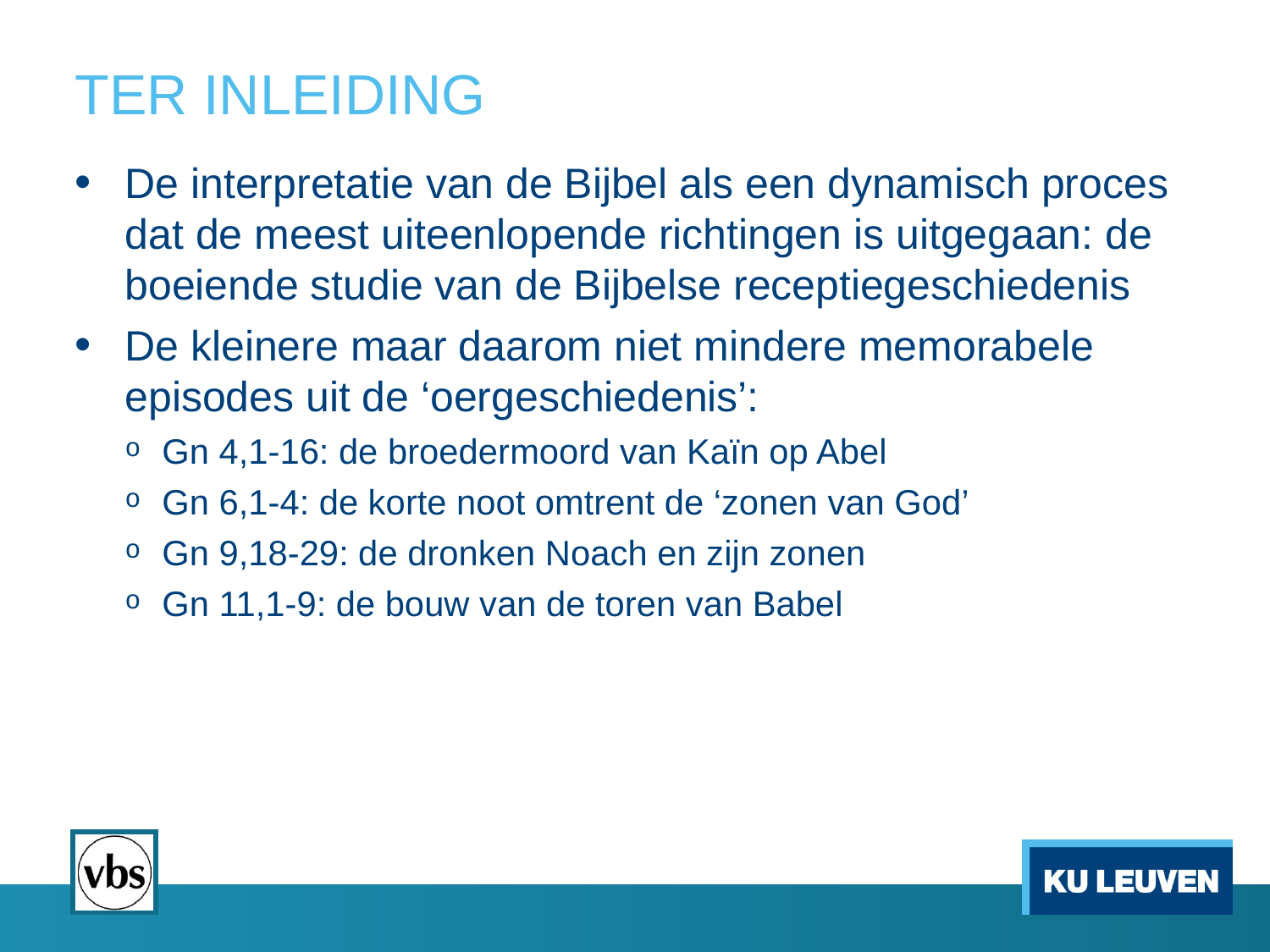

# TER INLEIDING
De interpretatie van de Bijbel als een dynamisch proces dat de meest uiteenlopende richtingen is uitgegaan: de boeiende studie van de Bijbelse receptiegeschiedenis
De kleinere maar daarom niet mindere memorabele episodes uit de ‘oergeschiedenis’:
Gn 4,1-16: de broedermoord van Kaïn op Abel
Gn 6,1-4: de korte noot omtrent de ‘zonen van God’
Gn 9,18-29: de dronken Noach en zijn zonen
Gn 11,1-9: de bouw van de toren van Babel